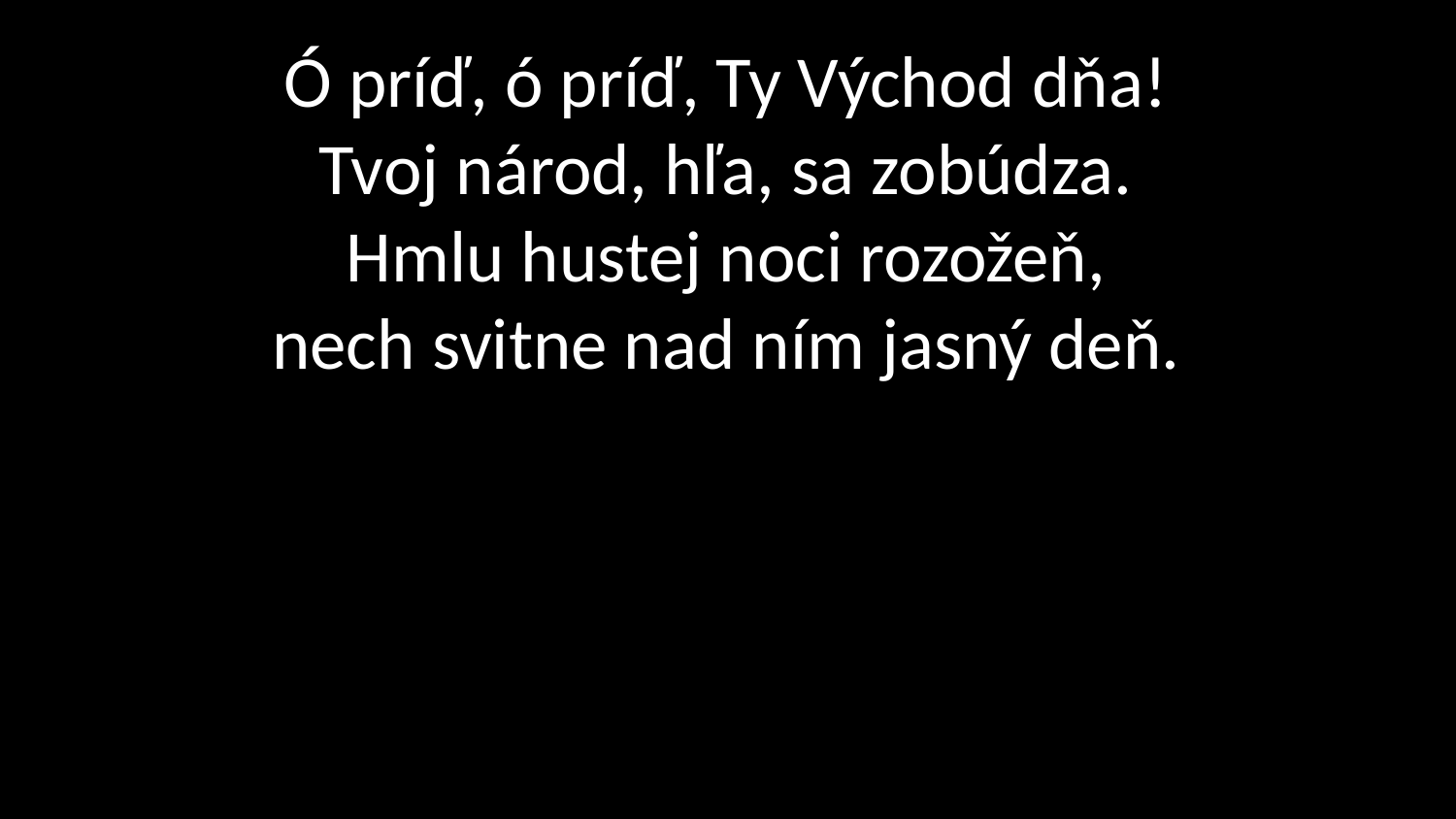

# Ó príď, ó príď, Ty Východ dňa! Tvoj národ, hľa, sa zobúdza. Hmlu hustej noci rozožeň, nech svitne nad ním jasný deň.